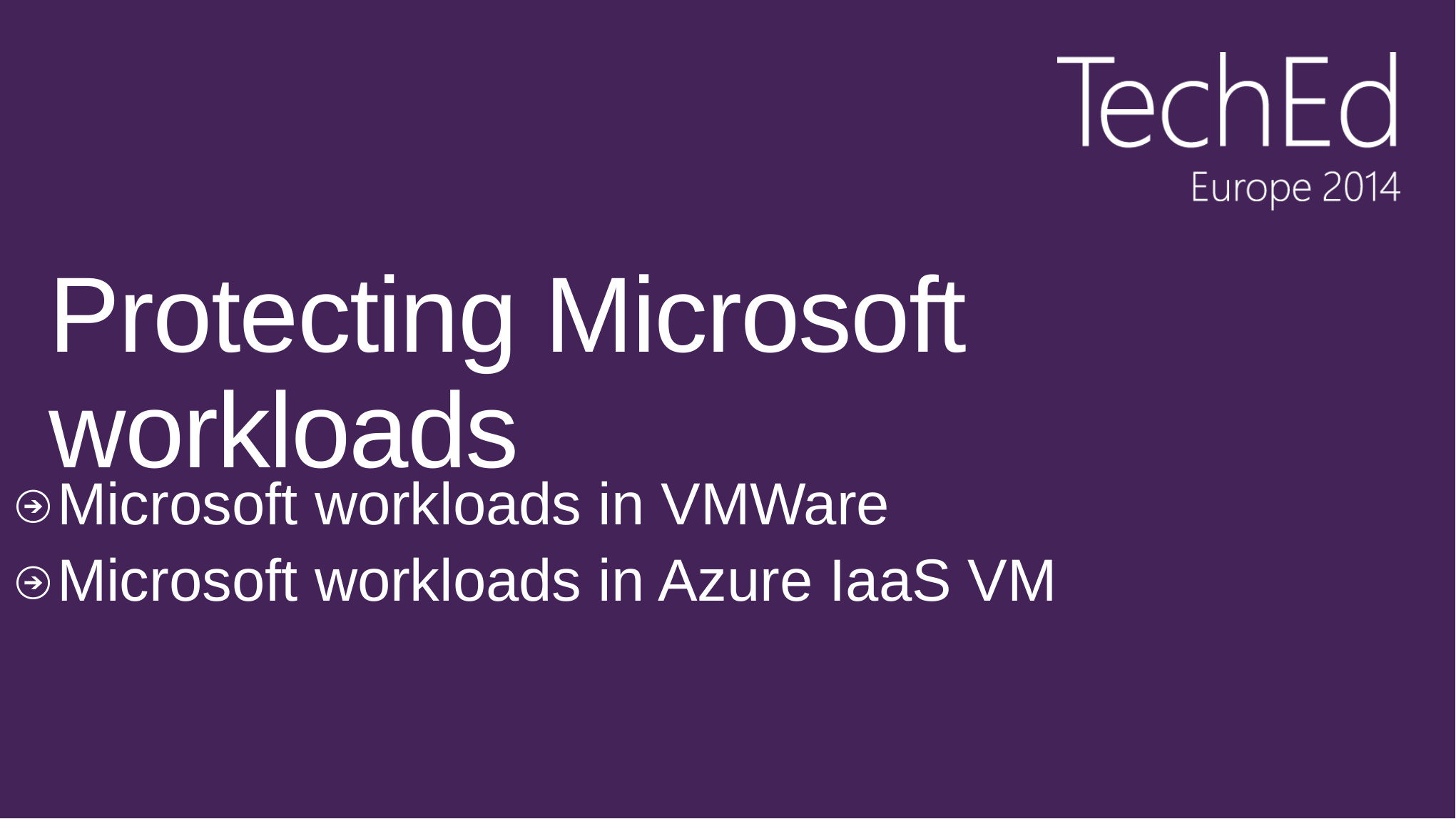

# Protecting Microsoft workloads
Microsoft workloads in VMWare
Microsoft workloads in Azure IaaS VM